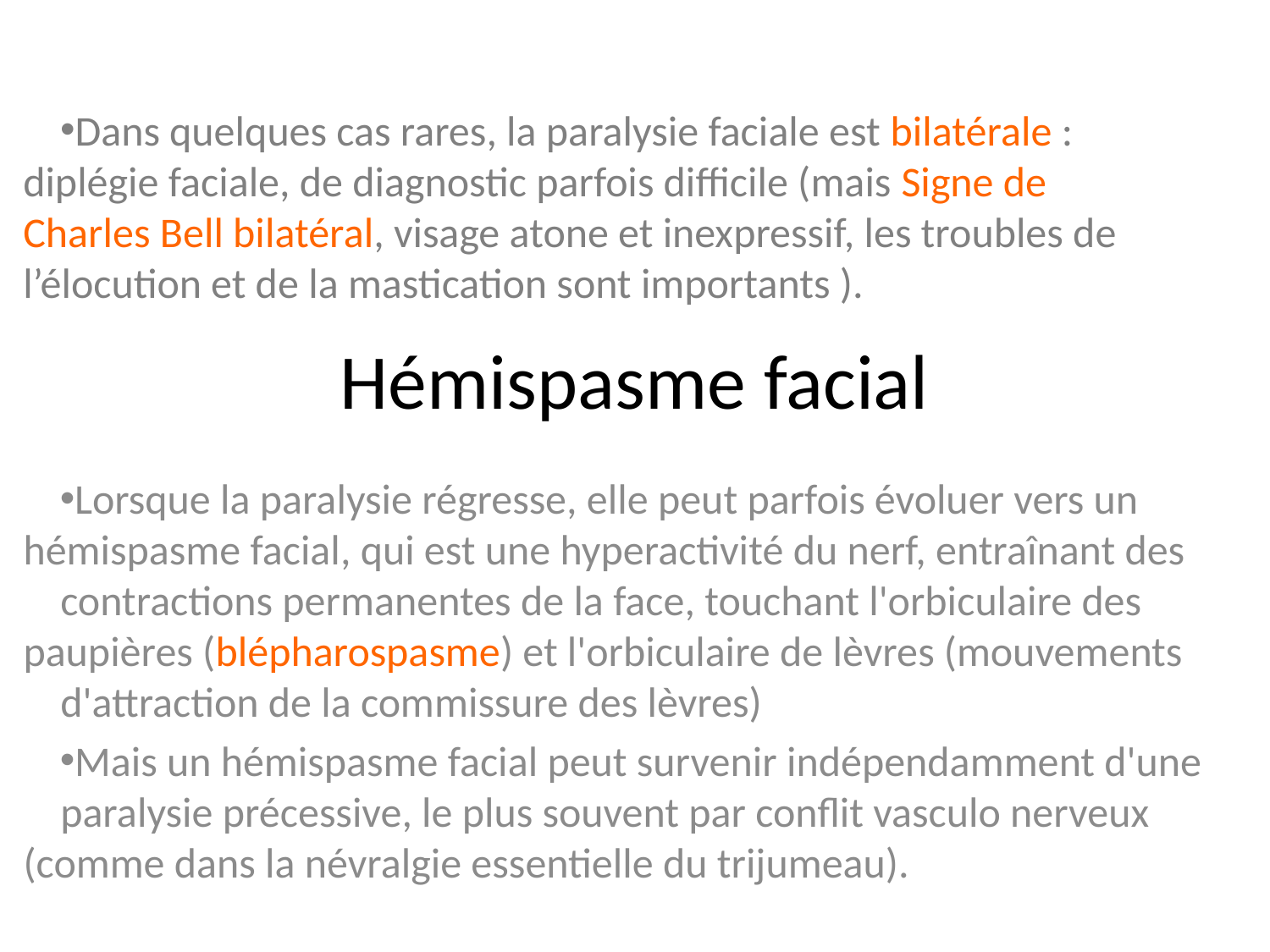

Dans quelques cas rares, la paralysie faciale est bilatérale : 	diplégie faciale, de diagnostic parfois difficile (mais Signe de 	Charles Bell bilatéral, visage atone et inexpressif, les troubles de 	l’élocution et de la mastication sont importants ).
# Hémispasme facial
Lorsque la paralysie régresse, elle peut parfois évoluer vers un 	hémispasme facial, qui est une hyperactivité du nerf, entraînant des 	contractions permanentes de la face, touchant l'orbiculaire des 	paupières (blépharospasme) et l'orbiculaire de lèvres (mouvements 	d'attraction de la commissure des lèvres)
Mais un hémispasme facial peut survenir indépendamment d'une 	paralysie précessive, le plus souvent par conflit vasculo nerveux 	(comme dans la névralgie essentielle du trijumeau).